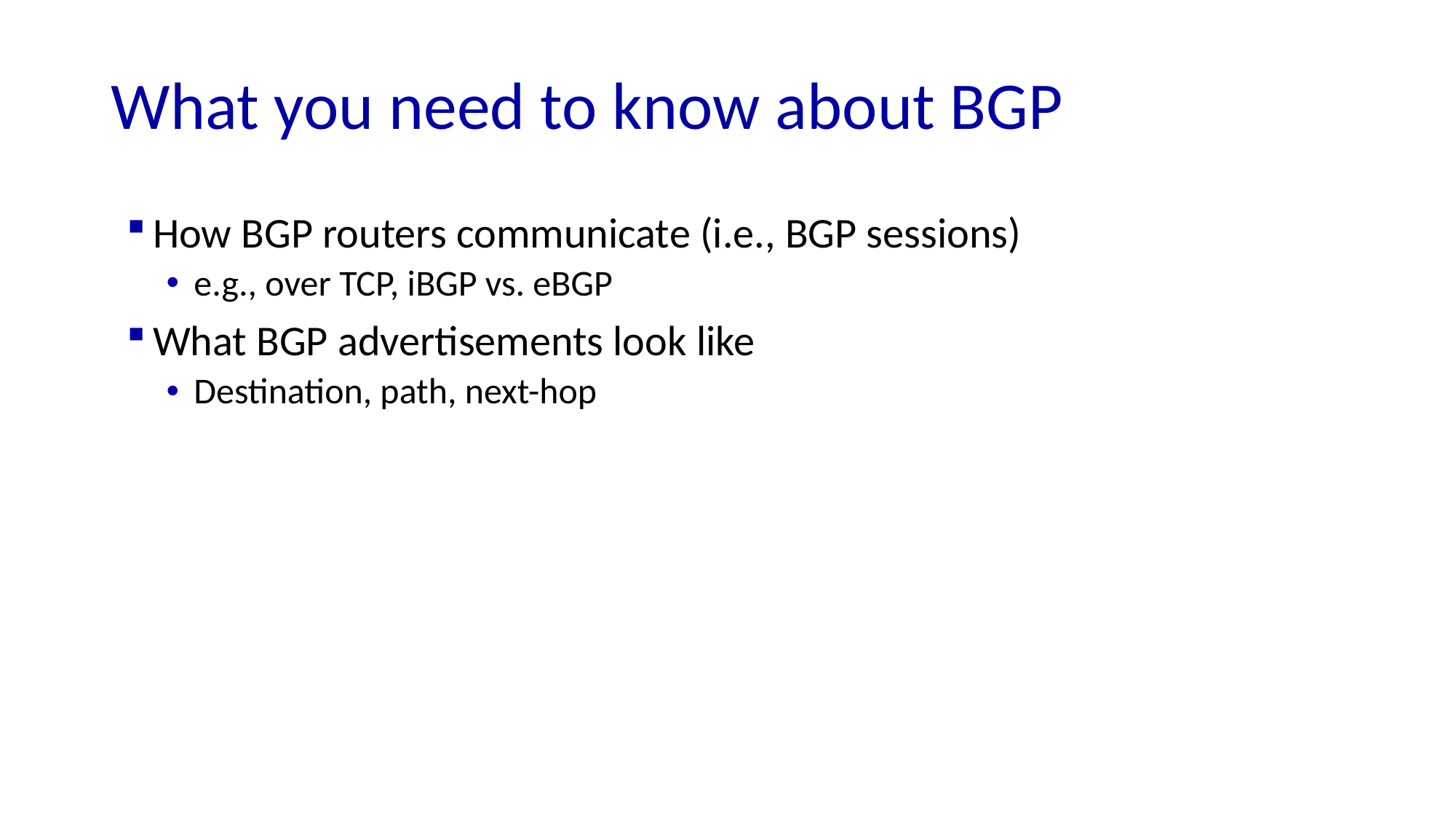

# What you need to know about BGP
How BGP routers communicate (i.e., BGP sessions)
e.g., over TCP, iBGP vs. eBGP
What BGP advertisements look like
Destination, path, next-hop